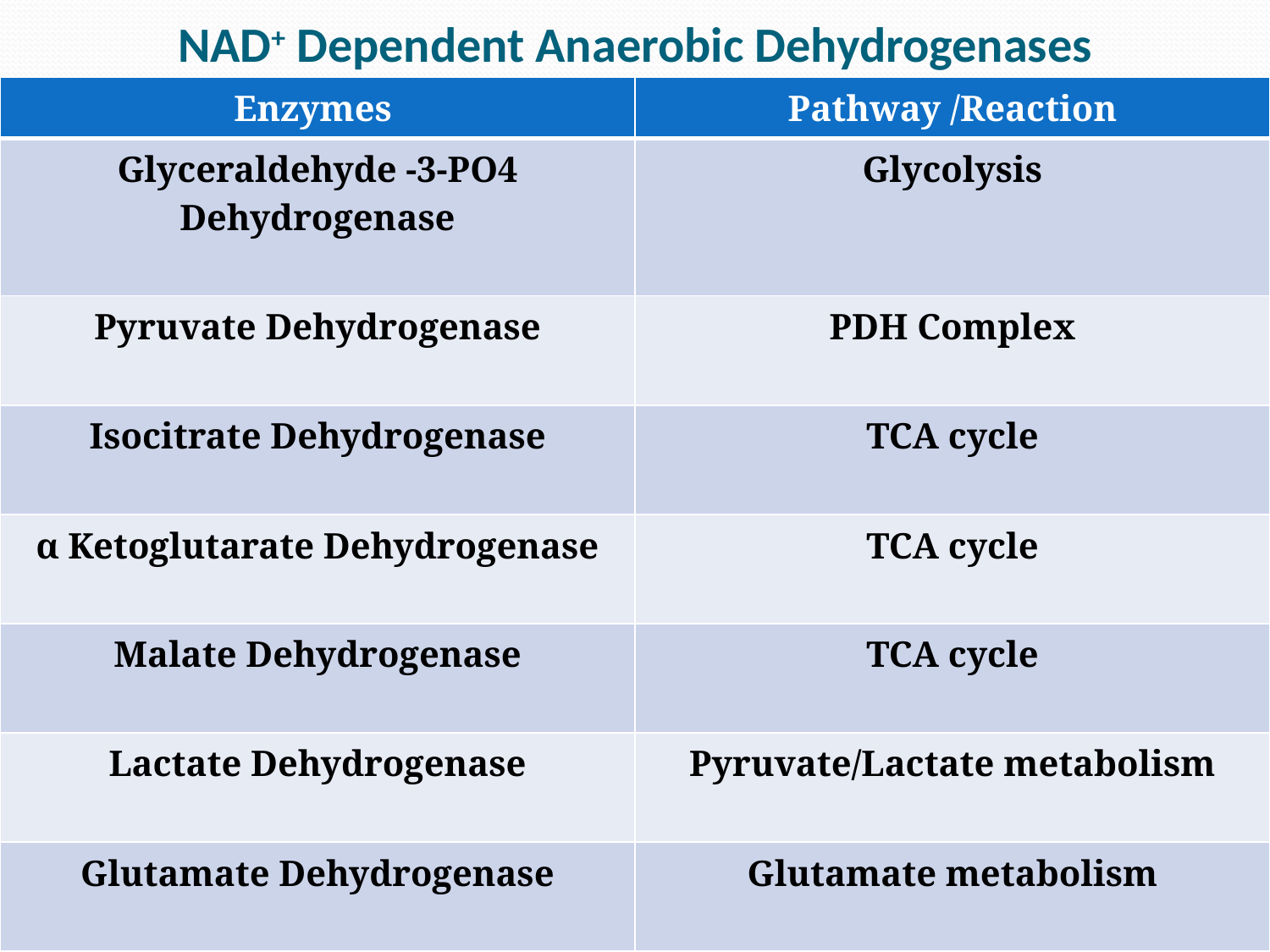

# NAD+ Dependent Anaerobic Dehydrogenases
| Enzymes | Pathway /Reaction |
| --- | --- |
| Glyceraldehyde -3-PO4 Dehydrogenase | Glycolysis |
| Pyruvate Dehydrogenase | PDH Complex |
| Isocitrate Dehydrogenase | TCA cycle |
| α Ketoglutarate Dehydrogenase | TCA cycle |
| Malate Dehydrogenase | TCA cycle |
| Lactate Dehydrogenase | Pyruvate/Lactate metabolism |
| Glutamate Dehydrogenase | Glutamate metabolism |
| β Hydroxy Acyl Dehydrogenase | Beta Oxidation of Fatty acids |